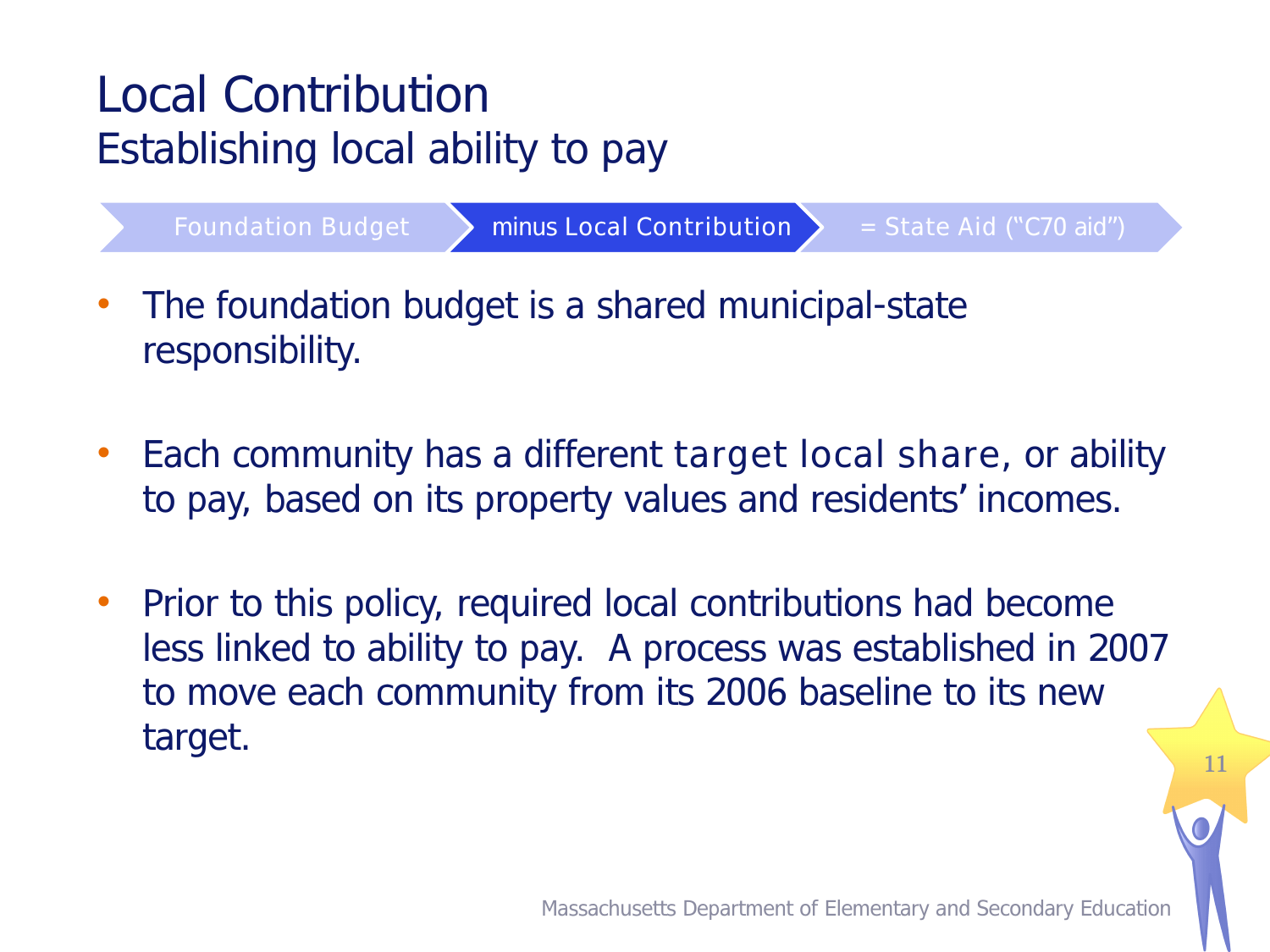

# Local Contribution Establishing local ability to pay
Foundation Budget
minus Local Contribution
= State Aid (“C70 aid”)
The foundation budget is a shared municipal-state responsibility.

Each community has a different target local share, or ability to pay, based on its property values and residents’ incomes.

Prior to this policy, required local contributions had become less linked to ability to pay.  A process was established in 2007 to move each community from its 2006 baseline to its new target.
11
Massachusetts Department of Elementary and Secondary Education